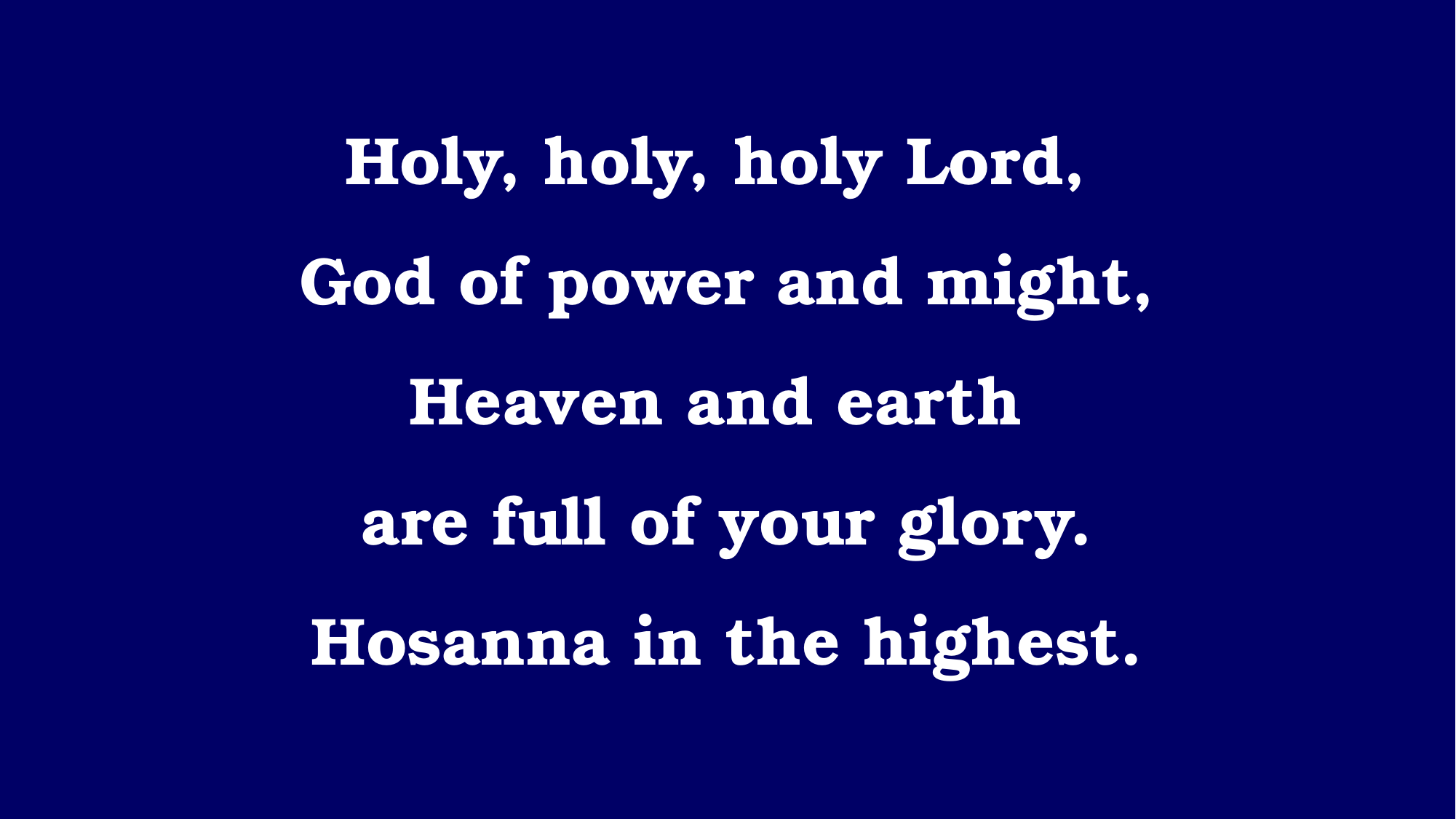

Holy, holy, holy Lord,
God of power and might,
Heaven and earth
are full of your glory.
Hosanna in the highest.